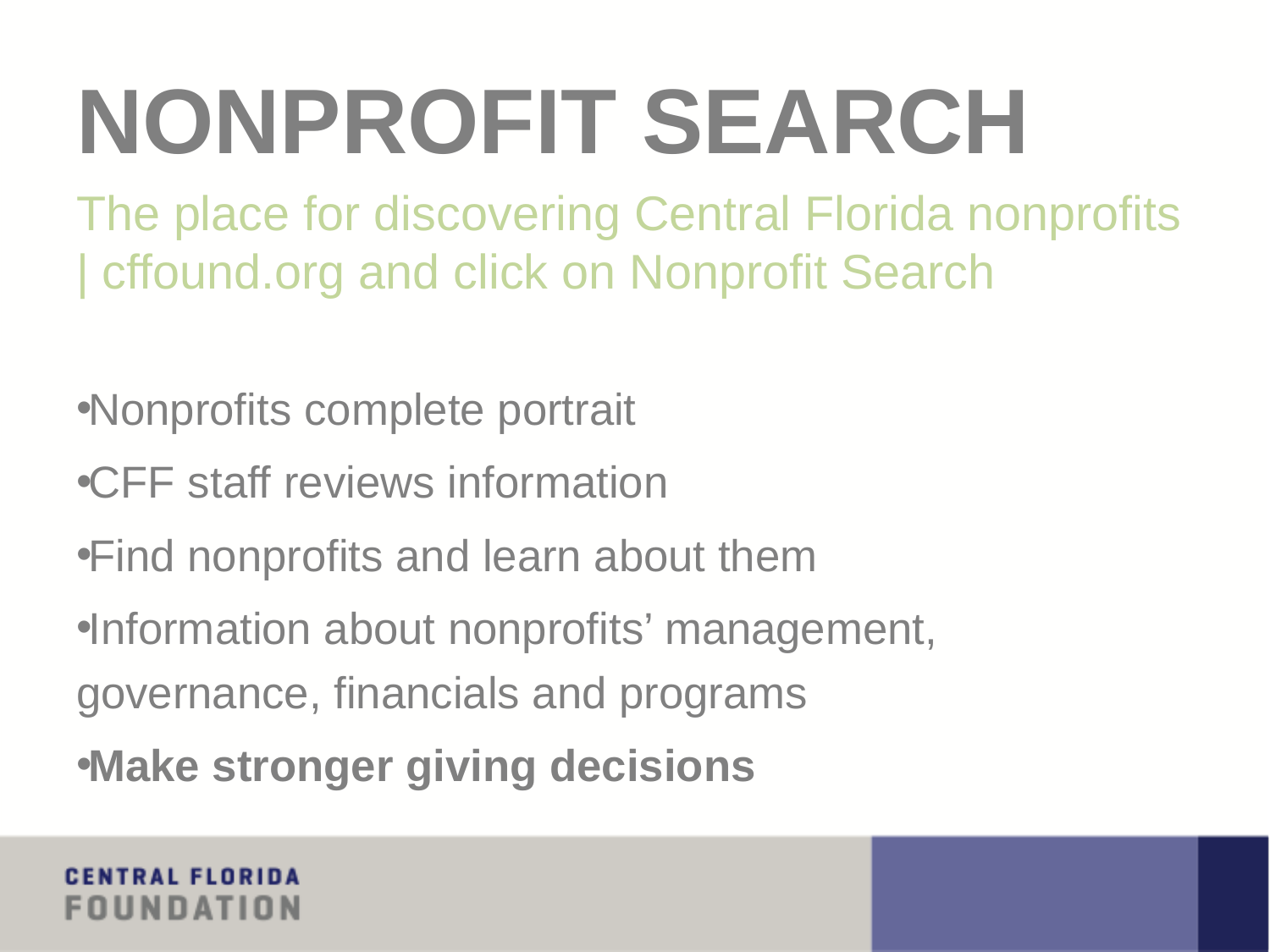

#
NONPROFIT SEARCH
The place for discovering Central Florida nonprofits | cffound.org and click on Nonprofit Search

Nonprofits complete portrait
CFF staff reviews information
Find nonprofits and learn about them
Information about nonprofits’ management, governance, financials and programs
Make stronger giving decisions